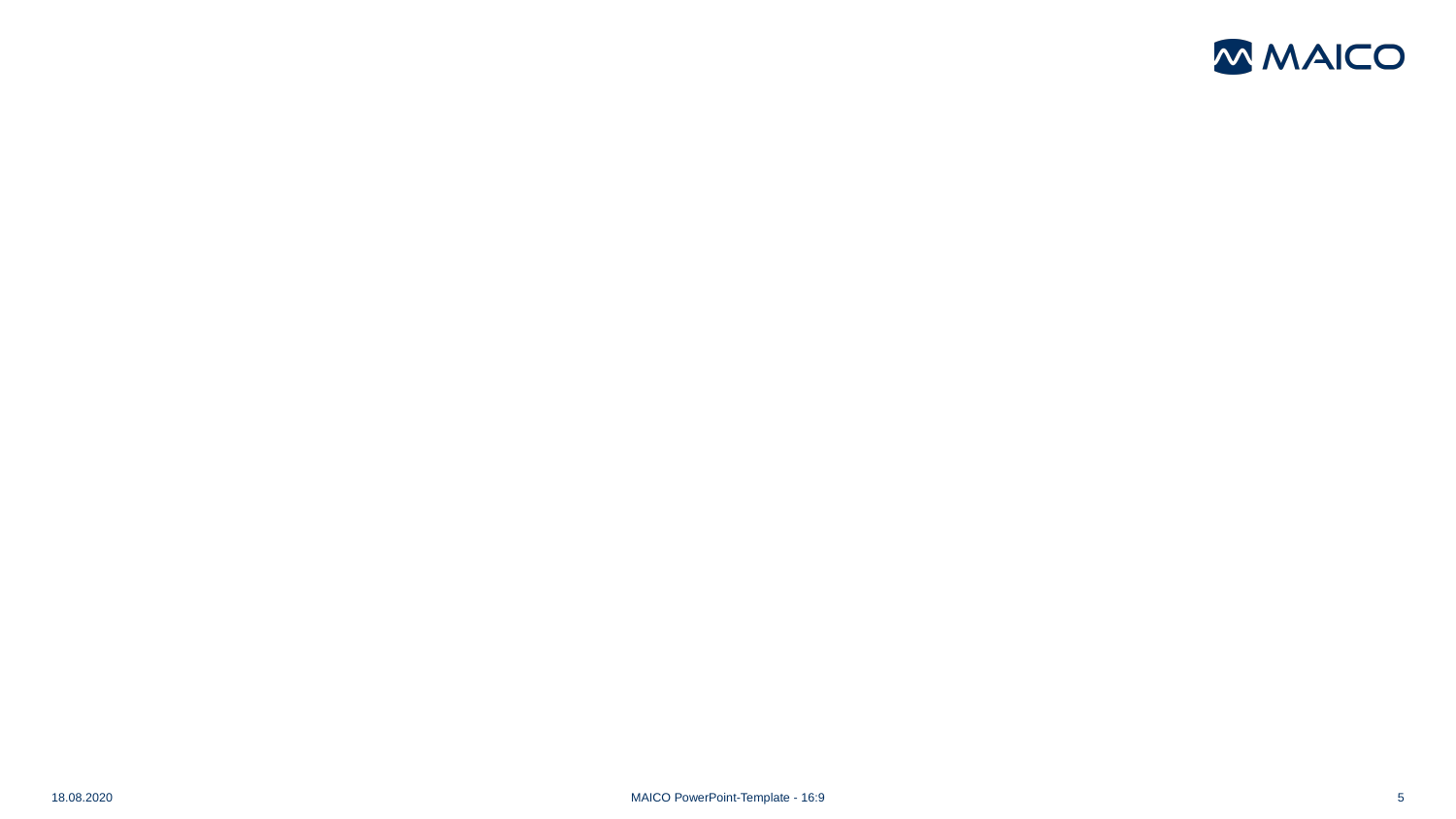

#

18.08.2020
MAICO PowerPoint-Template - 16:9
5